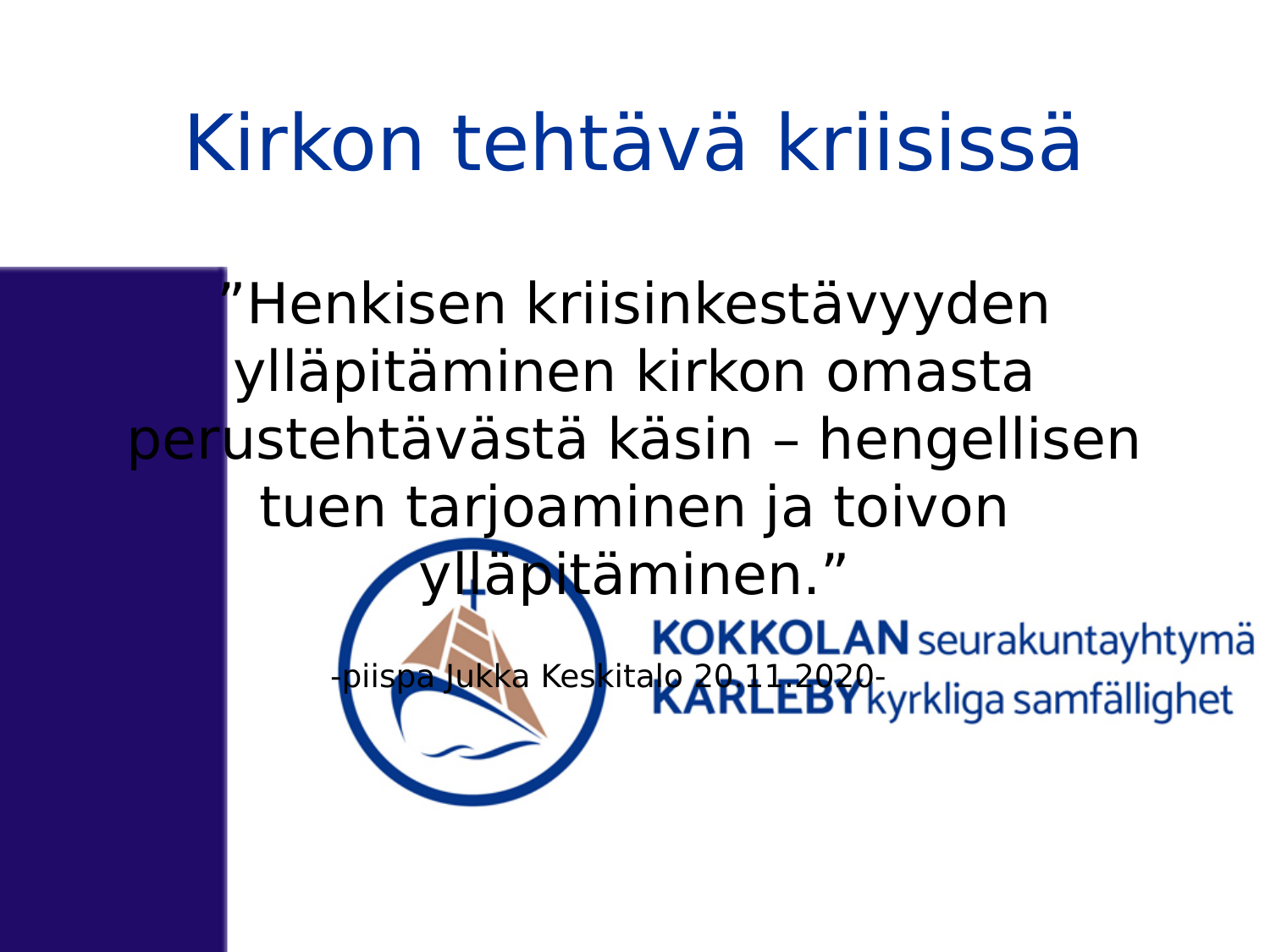

# Kirkon tehtävä kriisissä
”Henkisen kriisinkestävyyden ylläpitäminen kirkon omasta perustehtävästä käsin – hengellisen tuen tarjoaminen ja toivon ylläpitäminen.”

		-piispa Jukka Keskitalo 20.11.2020-